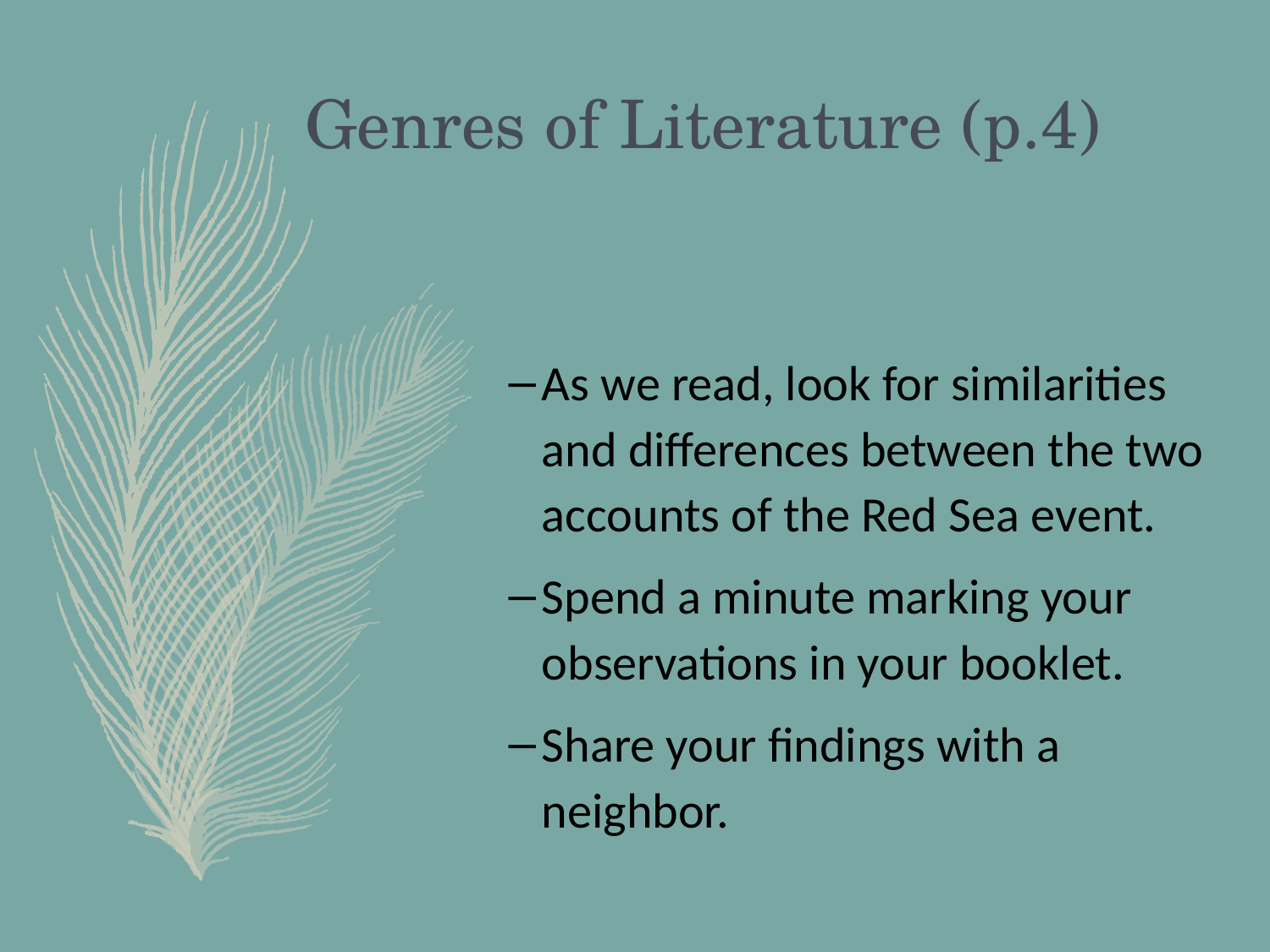

# Genres of Literature (p.4)
As we read, look for similarities and differences between the two accounts of the Red Sea event.
Spend a minute marking your observations in your booklet.
Share your findings with a neighbor.